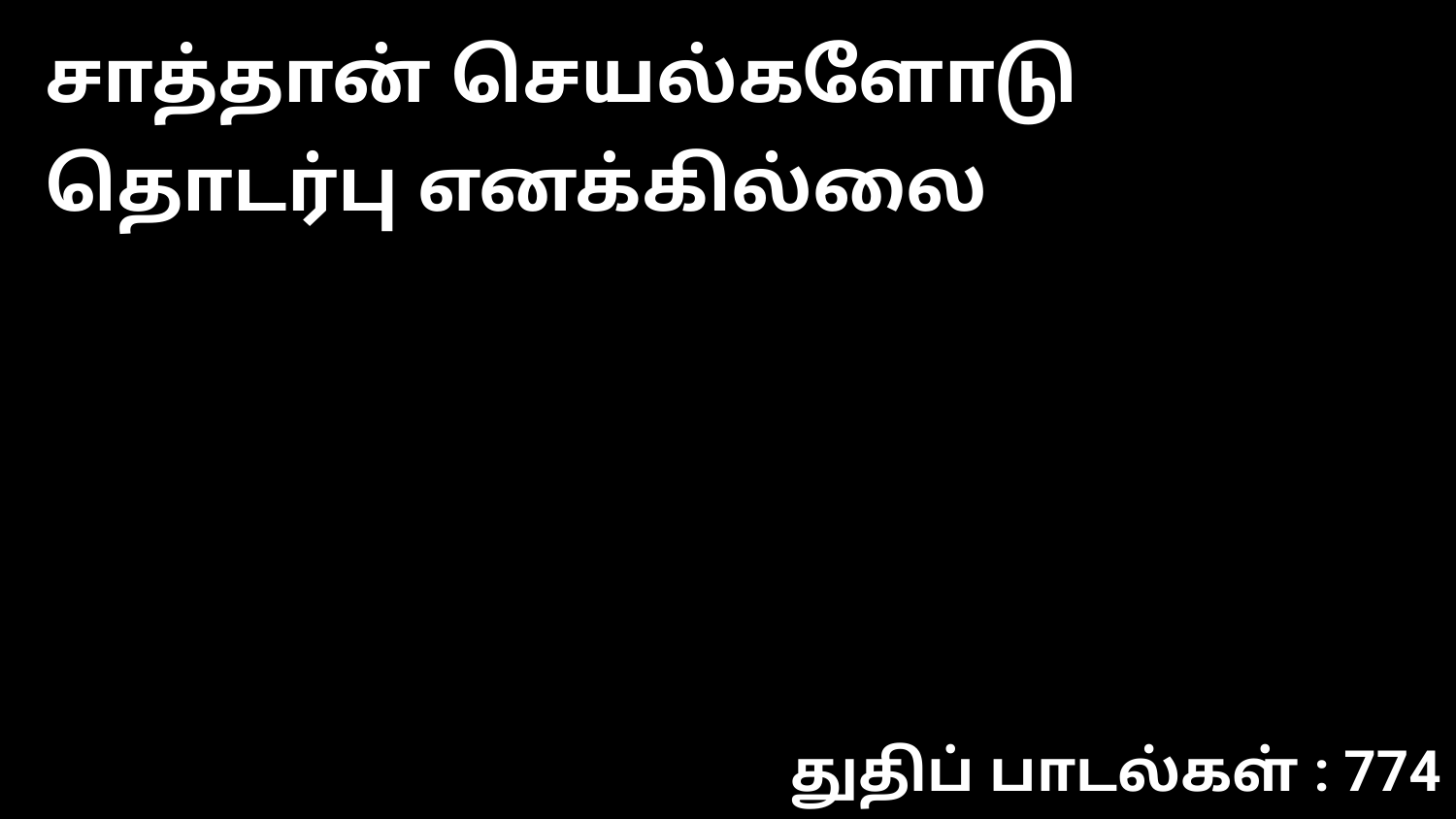

சாத்தான் செயல்களோடு தொடர்பு எனக்கில்லை
துதிப் பாடல்கள் : 774